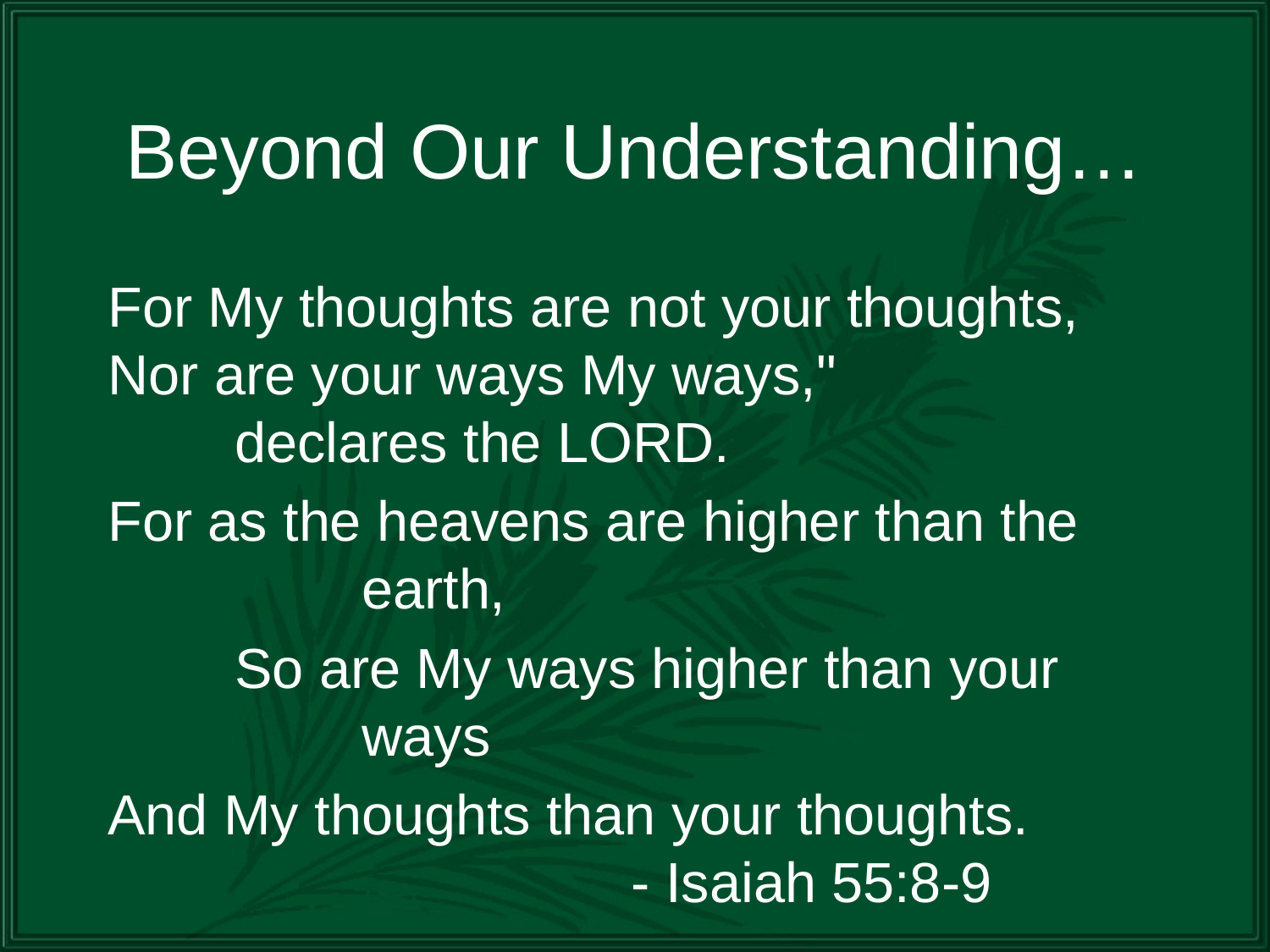

# Beyond Our Understanding…
For My thoughts are not your thoughts, 	Nor are your ways My ways," 				declares the LORD.
For as the heavens are higher than the 			earth,
	So are My ways higher than your 			ways
And My thoughts than your thoughts.
				 - Isaiah 55:8-9